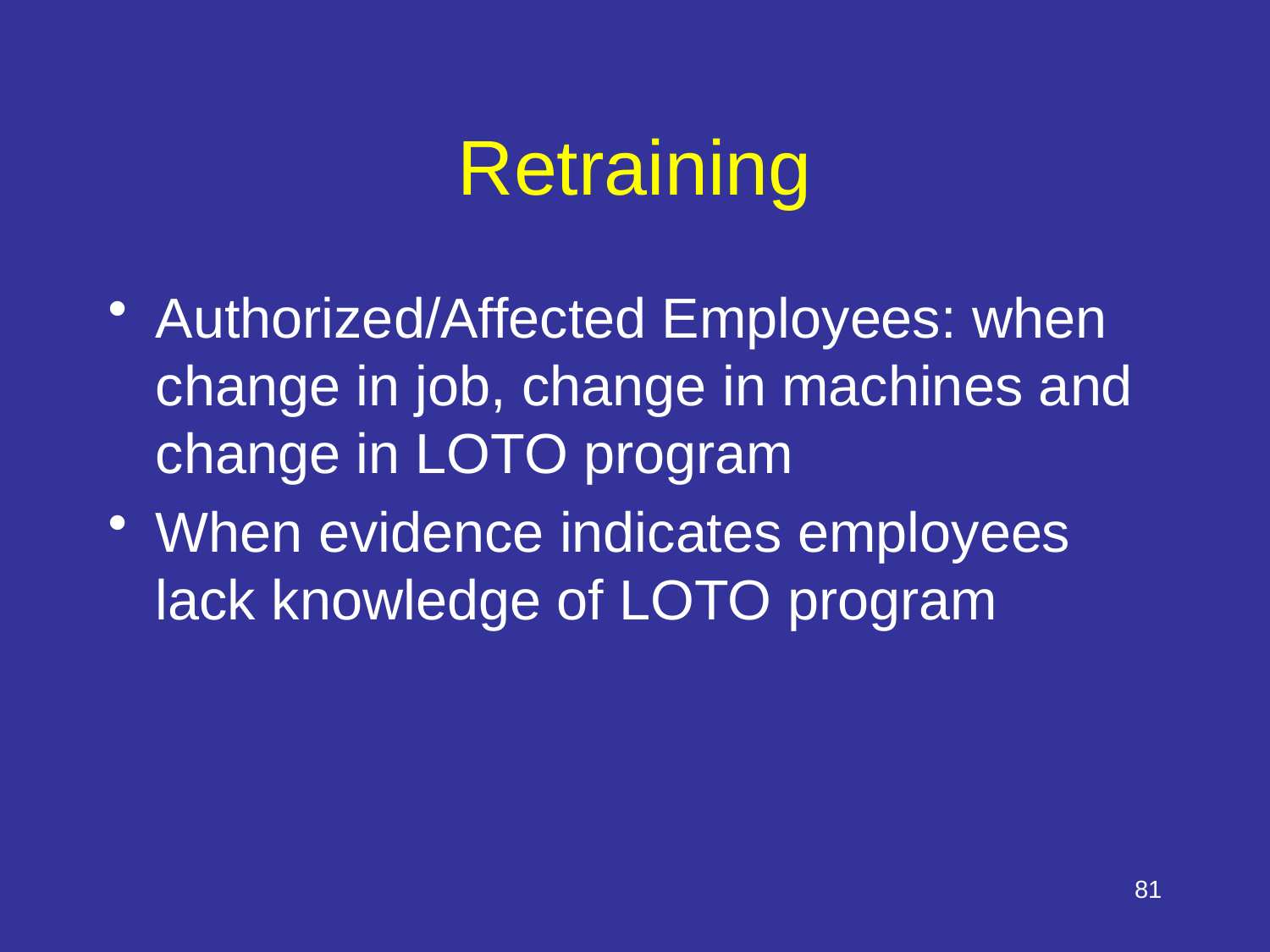

Speaker Notes: 1910.147(c)(7)Training and communication.
1910.147(c)(7)(iii)Employee retraining.
1910.147(c)(7)(iii)(A)Retraining shall be provided for all authorized and affected employees whenever there is a change in their job assignments, a change in machines, equipment or processes that present a new hazard, or when there is a change in the energy control procedures.
1910.147(c)(7)(iii)(B)Additional retraining shall also be conducted whenever a periodic inspection under paragraph (c)(6) of this section reveals, or whenever the employer has reason to believe that there are deviations from or inadequacies in the employee's knowledge or use of the energy control procedures.
1910.147(c)(7)(iii)(C)The retraining shall reestablish employee proficiency and introduce new or revised control methods and procedures, as necessary.
# Retraining
Authorized/Affected Employees: when change in job, change in machines and change in LOTO program
When evidence indicates employees lack knowledge of LOTO program
81